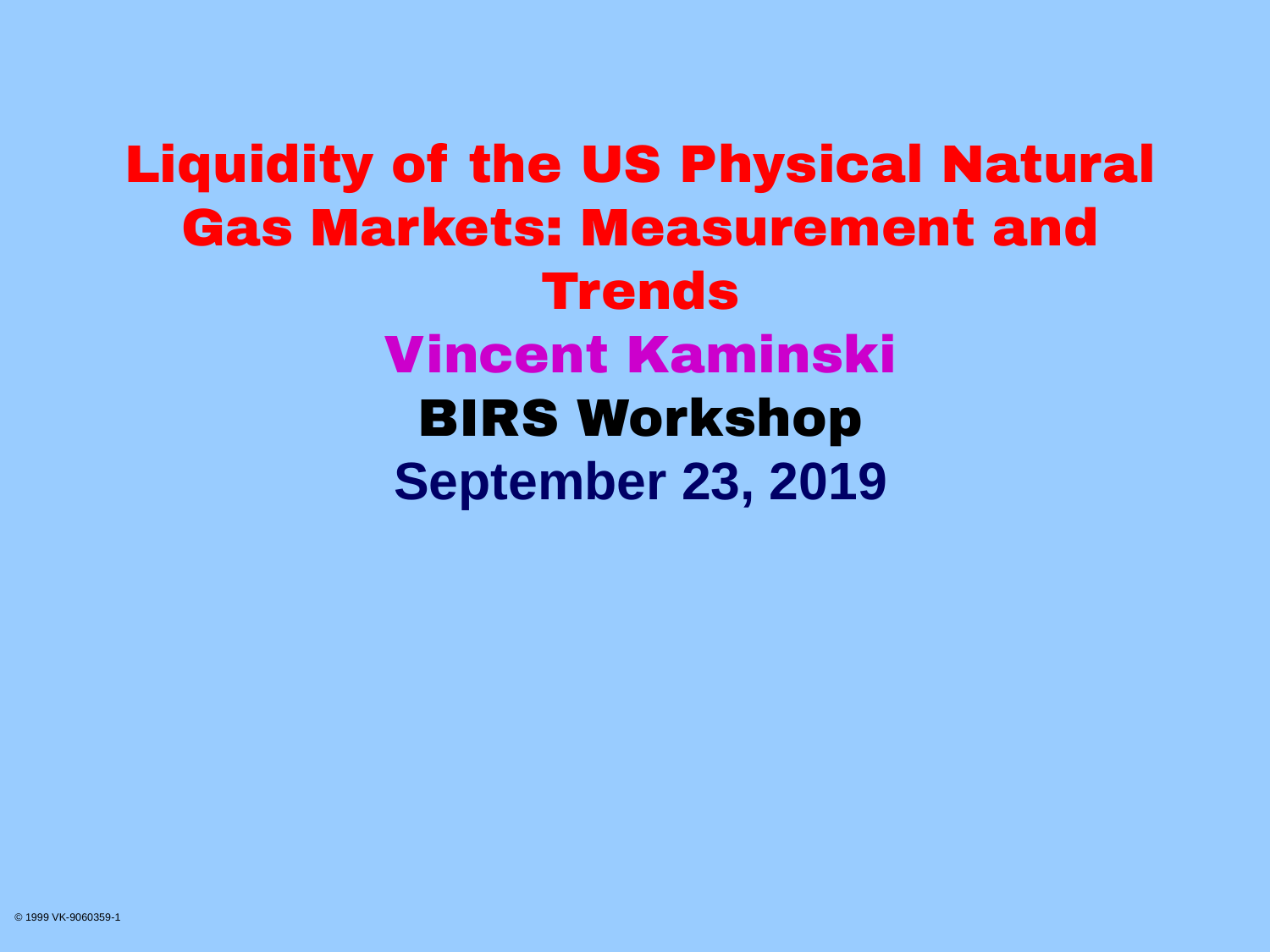

# Liquidity of the US Physical Natural Gas Markets: Measurement and Trends Vincent Kaminski BIRS Workshop September 23, 2019